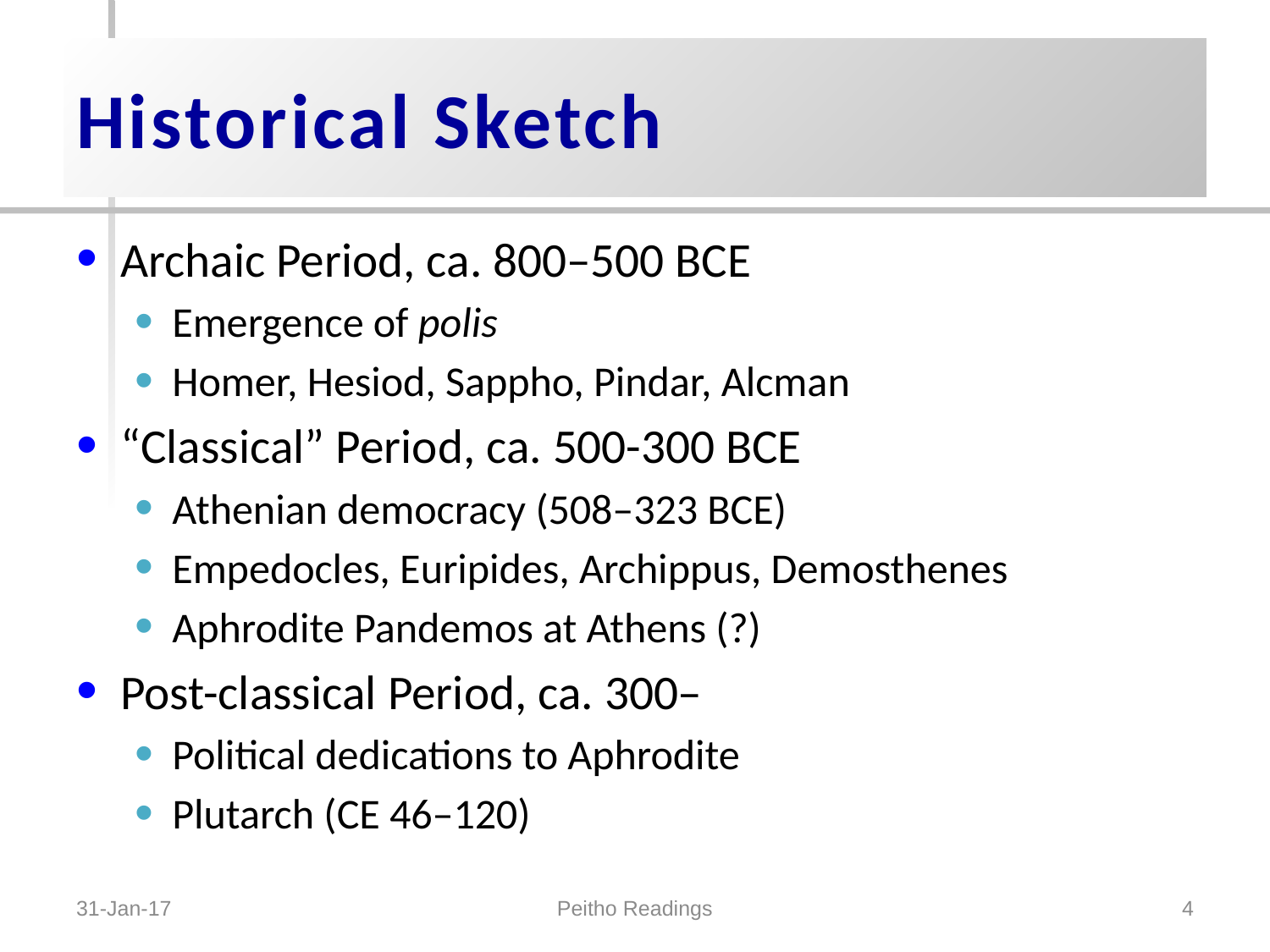

# Historical Sketch
Archaic Period, ca. 800–500 BCE
Emergence of polis
Homer, Hesiod, Sappho, Pindar, Alcman
“Classical” Period, ca. 500-300 BCE
Athenian democracy (508–323 BCE)
Empedocles, Euripides, Archippus, Demosthenes
Aphrodite Pandemos at Athens (?)
Post-classical Period, ca. 300–
Political dedications to Aphrodite
Plutarch (CE 46–120)
31-Jan-17
Peitho Readings
4